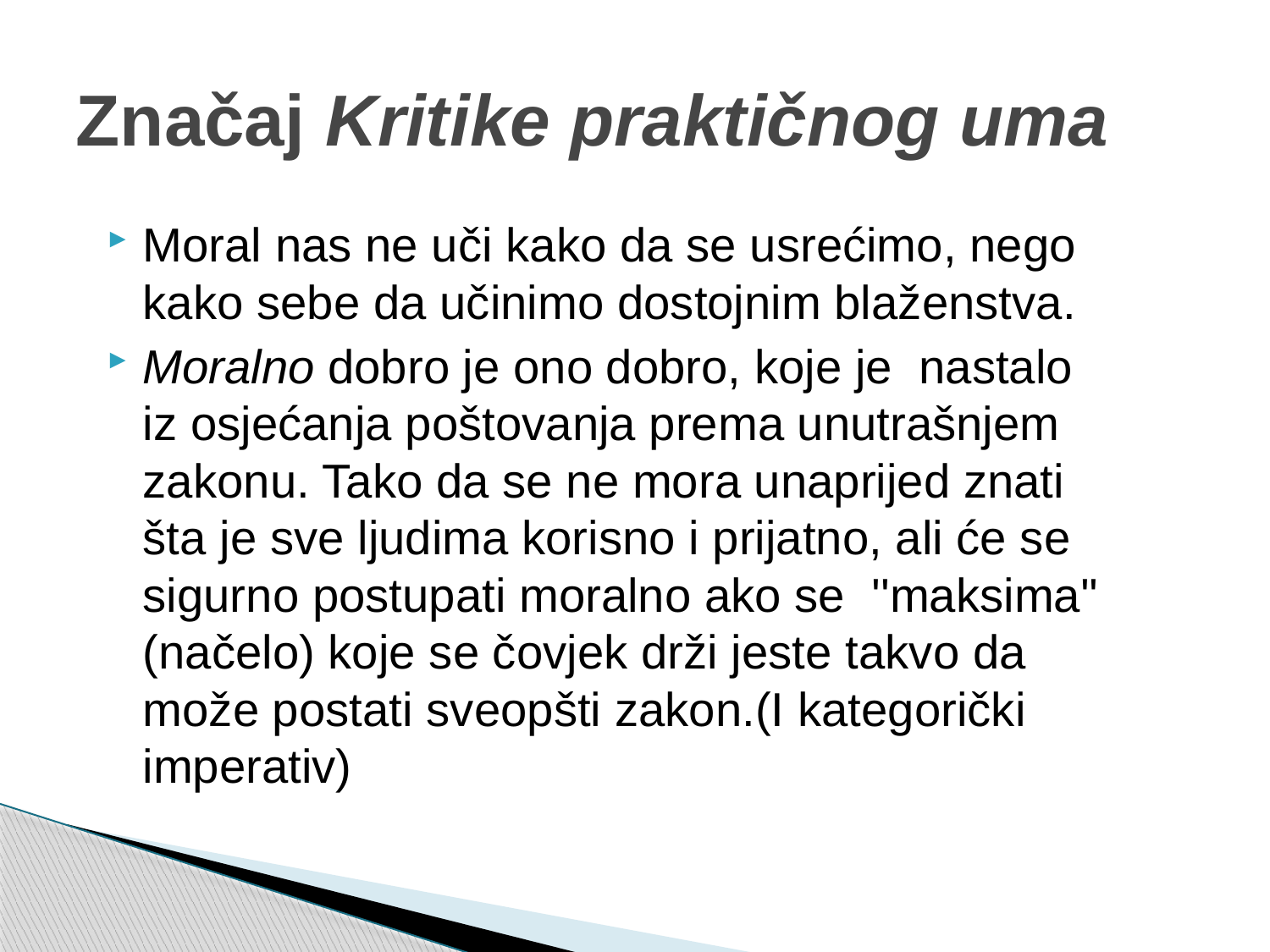

# Značaj Kritike praktičnog uma
Moral nas ne uči kako da se usrećimo, nego kako sebe da učinimo dostojnim blaženstva.
Moralno dobro je ono dobro, koje je  nastalo  iz osjećanja poštovanja prema unutrašnjem zakonu. Tako da se ne mora unaprijed znati šta je sve ljudima korisno i prijatno, ali će se sigurno postupati moralno ako se  ''maksima'' (načelo) koje se čovjek drži jeste takvo da može postati sveopšti zakon.(I kategorički imperativ)